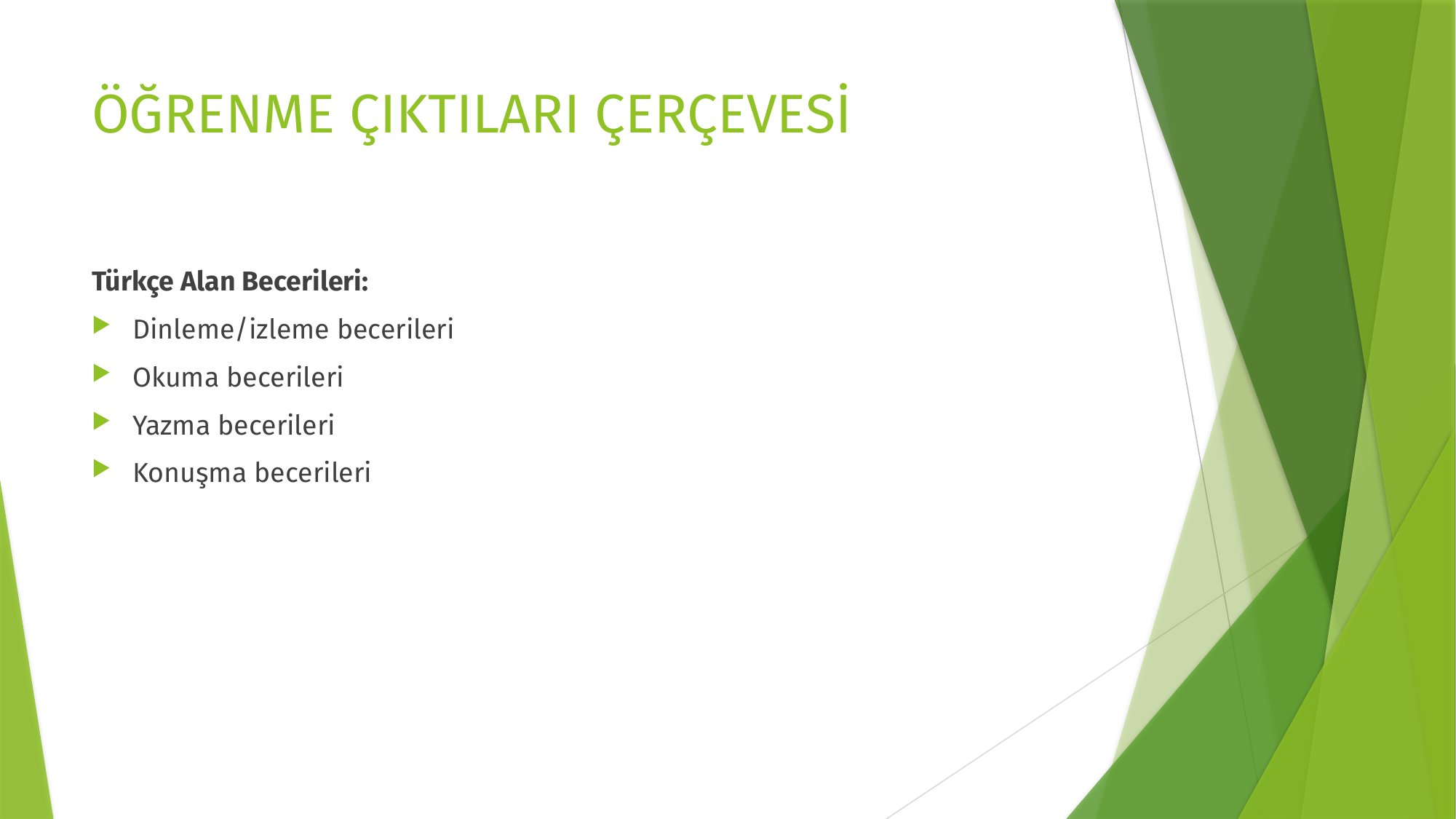

# ÖĞRENME ÇIKTILARI ÇERÇEVESİ
Türkçe Alan Becerileri:
Dinleme/izleme becerileri
Okuma becerileri
Yazma becerileri
Konuşma becerileri